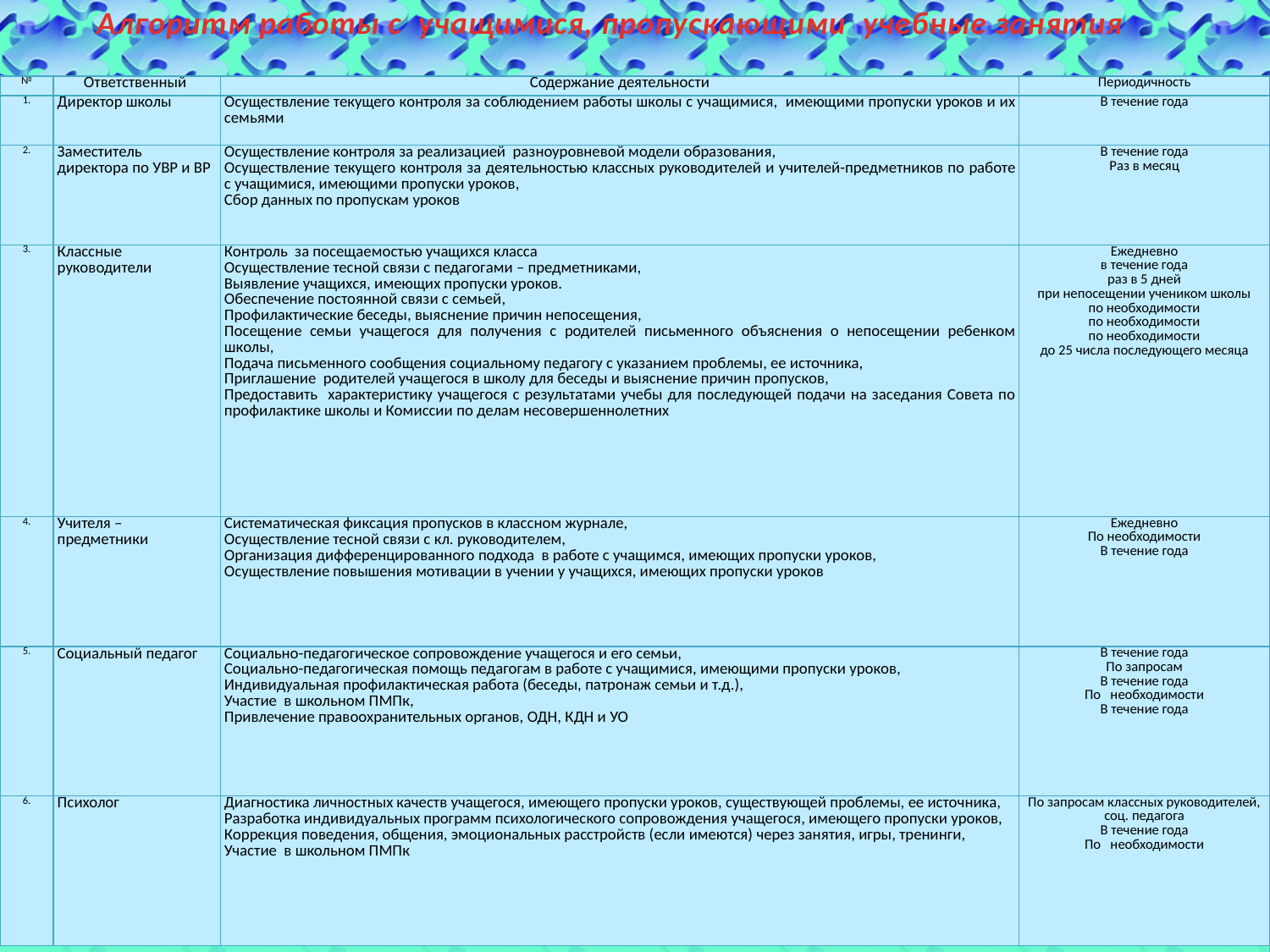

Алгоритм работы с  учащимися, пропускающими  учебные занятия
| № | Ответственный | Содержание деятельности | Периодичность |
| --- | --- | --- | --- |
| 1. | Директор школы | Осуществление текущего контроля за соблюдением работы школы с учащимися, имеющими пропуски уроков и их семьями | В течение года |
| 2. | Заместитель директора по УВР и ВР | Осуществление контроля за реализацией разноуровневой модели образования, Осуществление текущего контроля за деятельностью классных руководителей и учителей-предметников по работе с учащимися, имеющими пропуски уроков, Сбор данных по пропускам уроков | В течение года Раз в месяц |
| 3. | Классные руководители | Контроль за посещаемостью учащихся класса Осуществление тесной связи с педагогами – предметниками, Выявление учащихся, имеющих пропуски уроков. Обеспечение постоянной связи с семьей, Профилактические беседы, выяснение причин непосещения, Посещение семьи учащегося для получения с родителей письменного объяснения о непосещении ребенком школы, Подача письменного сообщения социальному педагогу с указанием проблемы, ее источника, Приглашение родителей учащегося в школу для беседы и выяснение причин пропусков, Предоставить характеристику учащегося с результатами учебы для последующей подачи на заседания Совета по профилактике школы и Комиссии по делам несовершеннолетних | Ежедневно в течение года раз в 5 дней при непосещении учеником школы по необходимости по необходимости по необходимости до 25 числа последующего месяца |
| 4. | Учителя – предметники | Систематическая фиксация пропусков в классном журнале, Осуществление тесной связи с кл. руководителем, Организация дифференцированного подхода в работе с учащимся, имеющих пропуски уроков, Осуществление повышения мотивации в учении у учащихся, имеющих пропуски уроков | Ежедневно По необходимости В течение года |
| 5. | Социальный педагог | Социально-педагогическое сопровождение учащегося и его семьи, Социально-педагогическая помощь педагогам в работе с учащимися, имеющими пропуски уроков, Индивидуальная профилактическая работа (беседы, патронаж семьи и т.д.), Участие в школьном ПМПк, Привлечение правоохранительных органов, ОДН, КДН и УО | В течение года По запросам В течение года По необходимости В течение года |
| 6. | Психолог | Диагностика личностных качеств учащегося, имеющего пропуски уроков, существующей проблемы, ее источника, Разработка индивидуальных программ психологического сопровождения учащегося, имеющего пропуски уроков, Коррекция поведения, общения, эмоциональных расстройств (если имеются) через занятия, игры, тренинги, Участие в школьном ПМПк | По запросам классных руководителей, соц. педагога В течение года По необходимости |